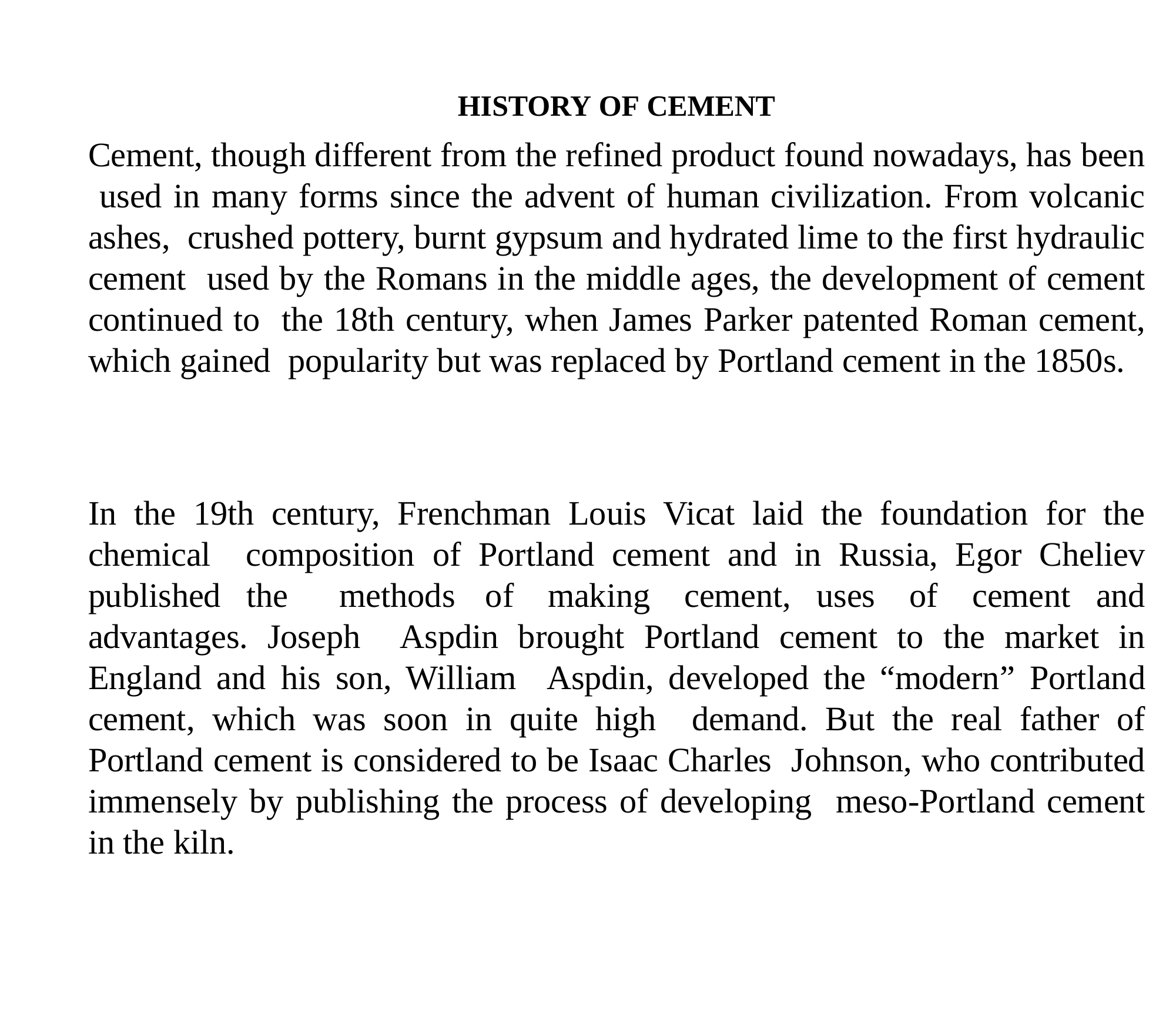

HISTORY OF CEMENT
Cement, though different from the refined product found nowadays, has been  used in many forms since the advent of human civilization. From volcanic ashes,  crushed pottery, burnt gypsum and hydrated lime to the first hydraulic cement  used by the Romans in the middle ages, the development of cement continued to  the 18th century, when James Parker patented Roman cement, which gained  popularity but was replaced by Portland cement in the 1850s.

In the 19th century, Frenchman Louis Vicat laid the foundation for the chemical  composition of Portland cement and in Russia, Egor Cheliev published the  methods of making cement, uses of cement and advantages. Joseph  Aspdin brought Portland cement to the market in England and his son, William  Aspdin, developed the “modern” Portland cement, which was soon in quite high  demand. But the real father of Portland cement is considered to be Isaac Charles  Johnson, who contributed immensely by publishing the process of developing  meso-Portland cement in the kiln.
97